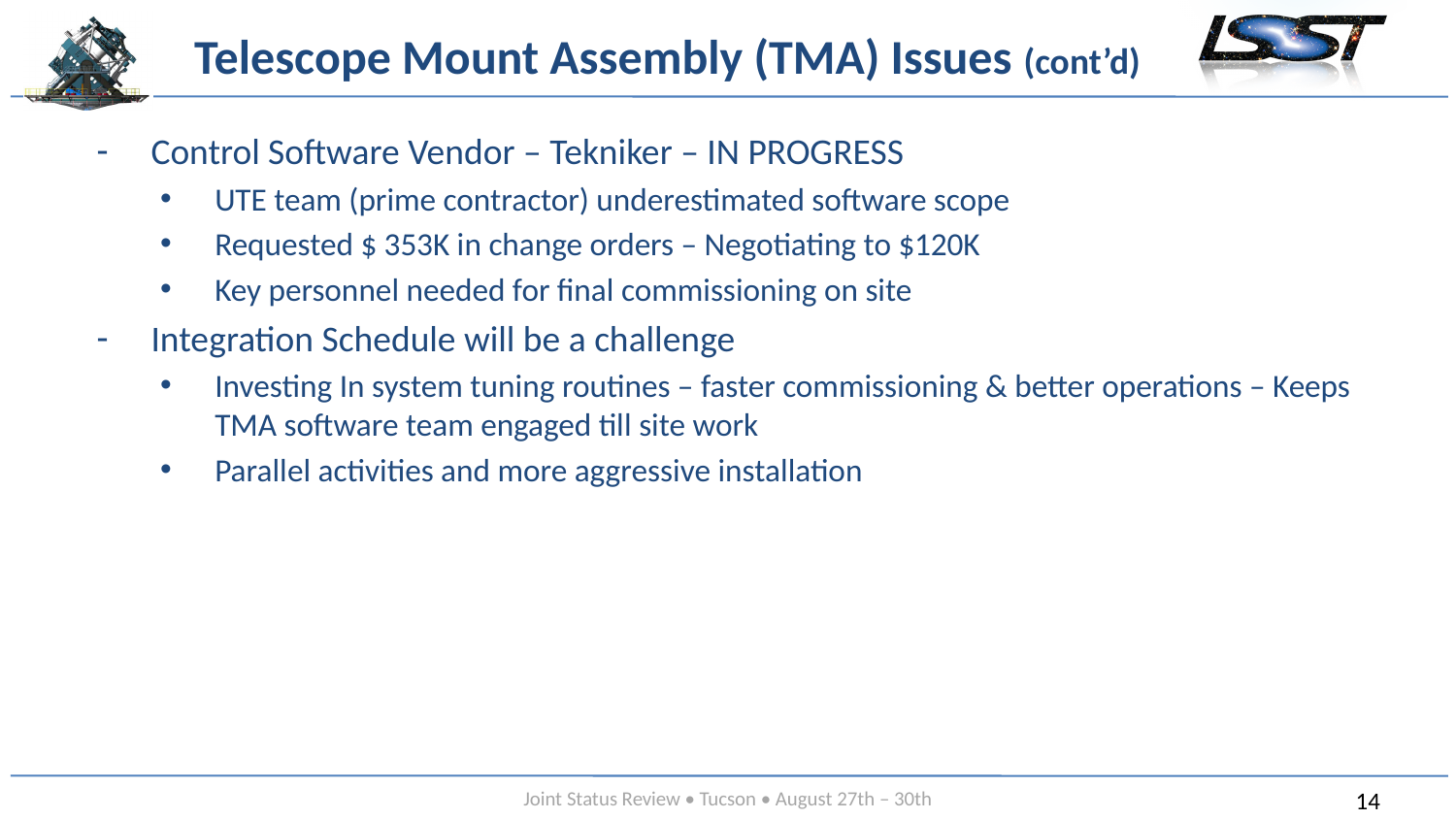

# Telescope Mount Assembly (TMA) Issues (cont’d)
Control Software Vendor – Tekniker – IN PROGRESS
UTE team (prime contractor) underestimated software scope
Requested $ 353K in change orders – Negotiating to $120K
Key personnel needed for final commissioning on site
Integration Schedule will be a challenge
Investing In system tuning routines – faster commissioning & better operations – Keeps TMA software team engaged till site work
Parallel activities and more aggressive installation